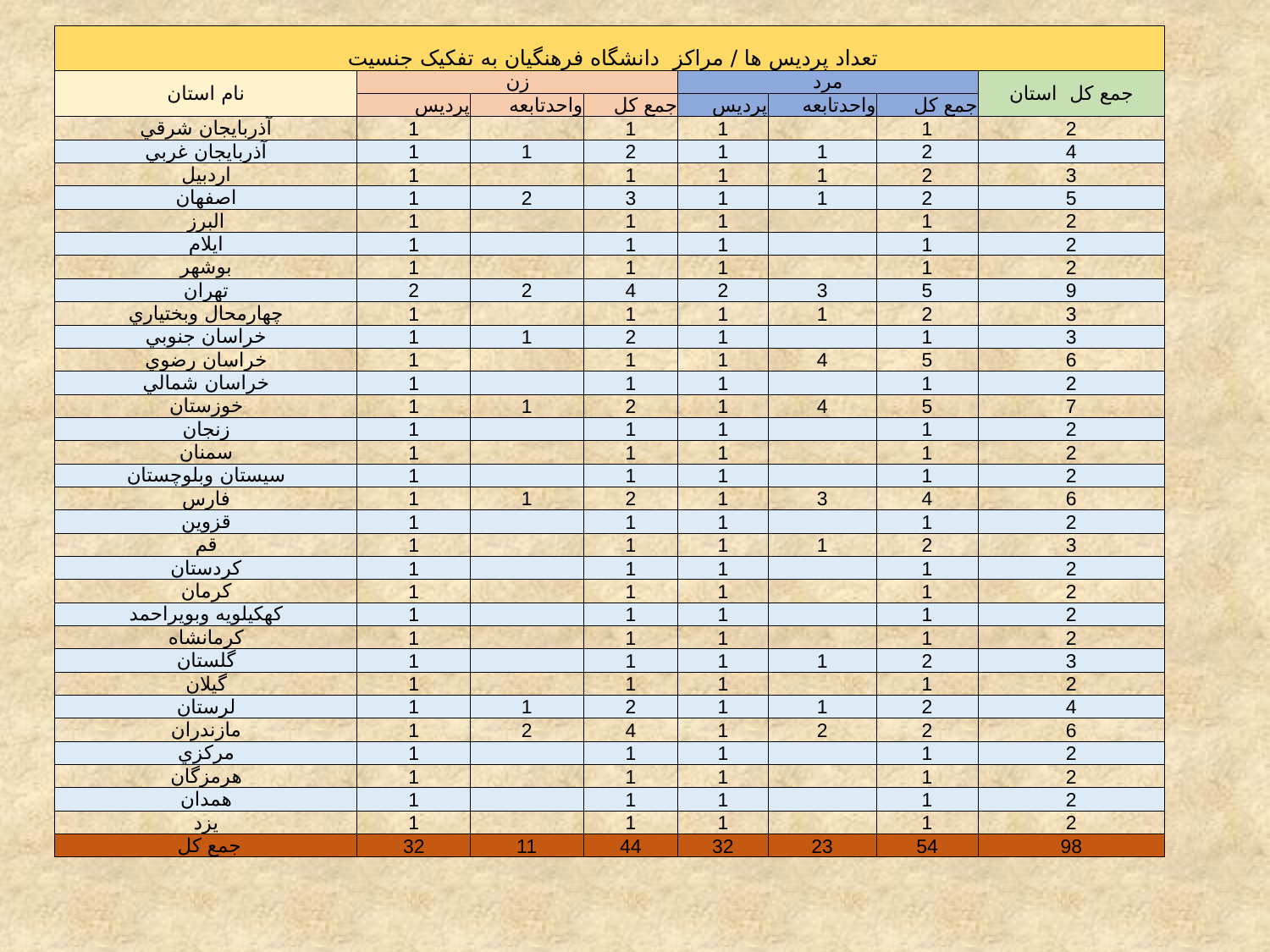

| تعداد پردیس ها / مراکز دانشگاه فرهنگیان به تفکیک جنسیت |  |  |  |  |  |  |  |
| --- | --- | --- | --- | --- | --- | --- | --- |
| نام استان | زن |  |  | مرد |  |  | جمع کل استان |
|  | پرديس | واحدتابعه | جمع کل | پرديس | واحدتابعه | جمع کل |  |
| آذربايجان شرقي | 1 |  | 1 | 1 |  | 1 | 2 |
| آذربايجان غربي | 1 | 1 | 2 | 1 | 1 | 2 | 4 |
| اردبيل | 1 |  | 1 | 1 | 1 | 2 | 3 |
| اصفهان | 1 | 2 | 3 | 1 | 1 | 2 | 5 |
| البرز | 1 |  | 1 | 1 |  | 1 | 2 |
| ايلام | 1 |  | 1 | 1 |  | 1 | 2 |
| بوشهر | 1 |  | 1 | 1 |  | 1 | 2 |
| تهران | 2 | 2 | 4 | 2 | 3 | 5 | 9 |
| چهارمحال وبختياري | 1 |  | 1 | 1 | 1 | 2 | 3 |
| خراسان جنوبي | 1 | 1 | 2 | 1 |  | 1 | 3 |
| خراسان رضوي | 1 |  | 1 | 1 | 4 | 5 | 6 |
| خراسان شمالي | 1 |  | 1 | 1 |  | 1 | 2 |
| خوزستان | 1 | 1 | 2 | 1 | 4 | 5 | 7 |
| زنجان | 1 |  | 1 | 1 |  | 1 | 2 |
| سمنان | 1 |  | 1 | 1 |  | 1 | 2 |
| سيستان وبلوچستان | 1 |  | 1 | 1 |  | 1 | 2 |
| فارس | 1 | 1 | 2 | 1 | 3 | 4 | 6 |
| قزوين | 1 |  | 1 | 1 |  | 1 | 2 |
| قم | 1 |  | 1 | 1 | 1 | 2 | 3 |
| كردستان | 1 |  | 1 | 1 |  | 1 | 2 |
| كرمان | 1 |  | 1 | 1 |  | 1 | 2 |
| كهكيلويه وبويراحمد | 1 |  | 1 | 1 |  | 1 | 2 |
| کرمانشاه | 1 |  | 1 | 1 |  | 1 | 2 |
| گلستان | 1 |  | 1 | 1 | 1 | 2 | 3 |
| گيلان | 1 |  | 1 | 1 |  | 1 | 2 |
| لرستان | 1 | 1 | 2 | 1 | 1 | 2 | 4 |
| مازندران | 1 | 2 | 4 | 1 | 2 | 2 | 6 |
| مركزي | 1 |  | 1 | 1 |  | 1 | 2 |
| هرمزگان | 1 |  | 1 | 1 |  | 1 | 2 |
| همدان | 1 |  | 1 | 1 |  | 1 | 2 |
| يزد | 1 |  | 1 | 1 |  | 1 | 2 |
| جمع کل | 32 | 11 | 44 | 32 | 23 | 54 | 98 |